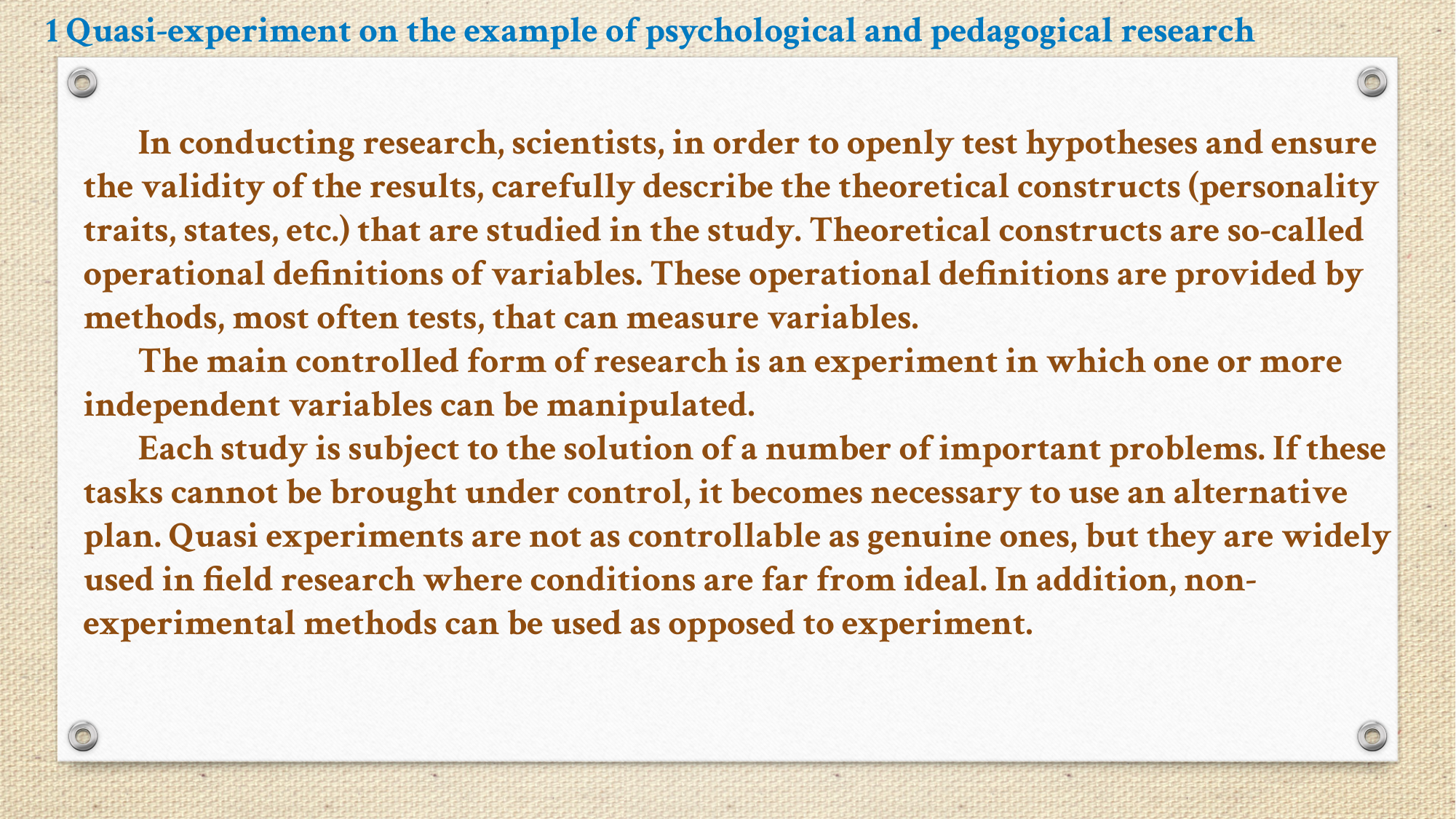

1 Quasi-experiment on the example of psychological and pedagogical research
In conducting research, scientists, in order to openly test hypotheses and ensure the validity of the results, carefully describe the theoretical constructs (personality traits, states, etc.) that are studied in the study. Theoretical constructs are so-called operational definitions of variables. These operational definitions are provided by methods, most often tests, that can measure variables.
The main controlled form of research is an experiment in which one or more independent variables can be manipulated.
Each study is subject to the solution of a number of important problems. If these tasks cannot be brought under control, it becomes necessary to use an alternative plan. Quasi experiments are not as controllable as genuine ones, but they are widely used in field research where conditions are far from ideal. In addition, non-experimental methods can be used as opposed to experiment.